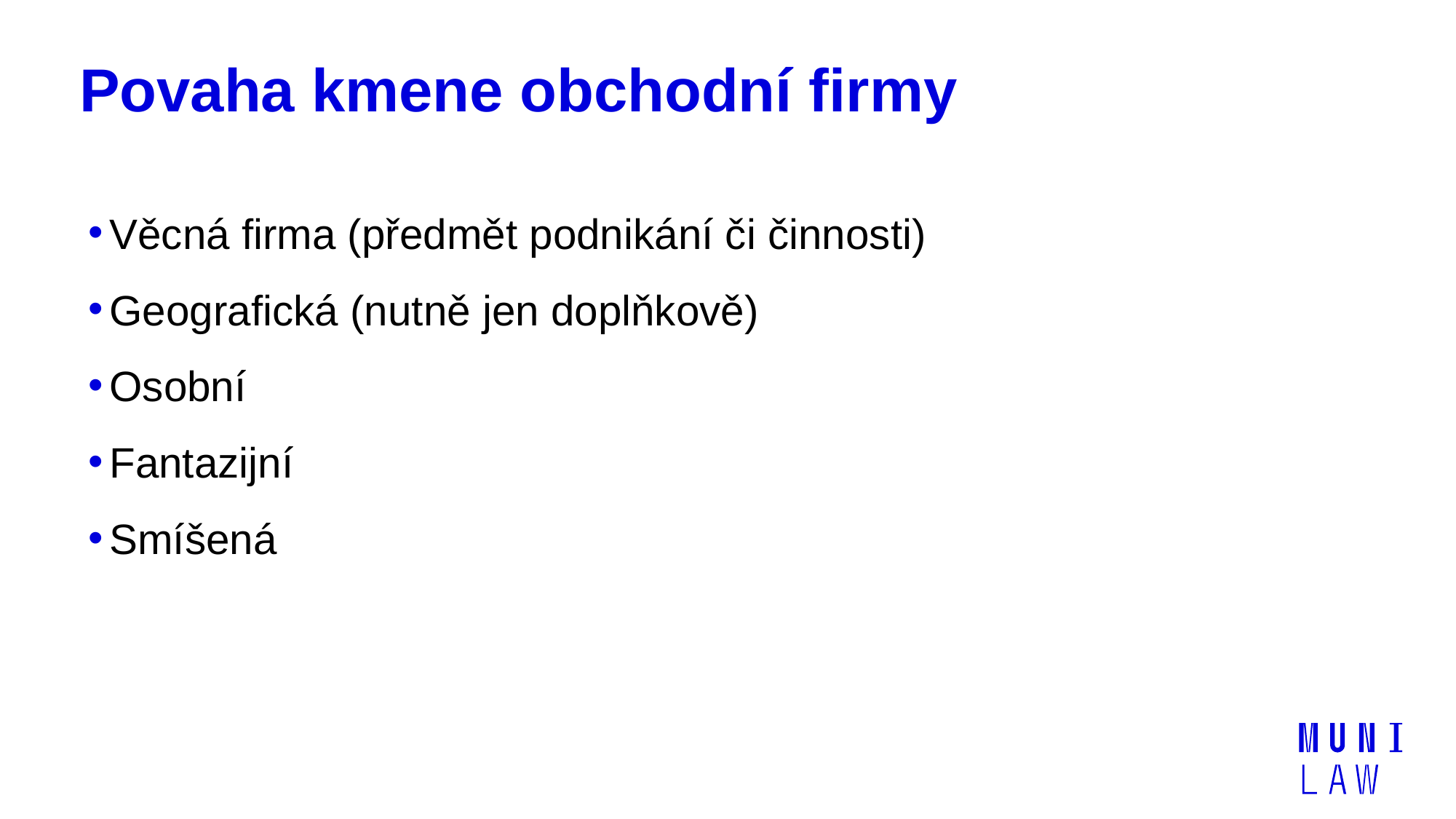

# Povaha kmene obchodní firmy

Věcná firma (předmět podnikání či činnosti)
Geografická (nutně jen doplňkově)
Osobní
Fantazijní
Smíšená

|  |  |
| --- | --- |